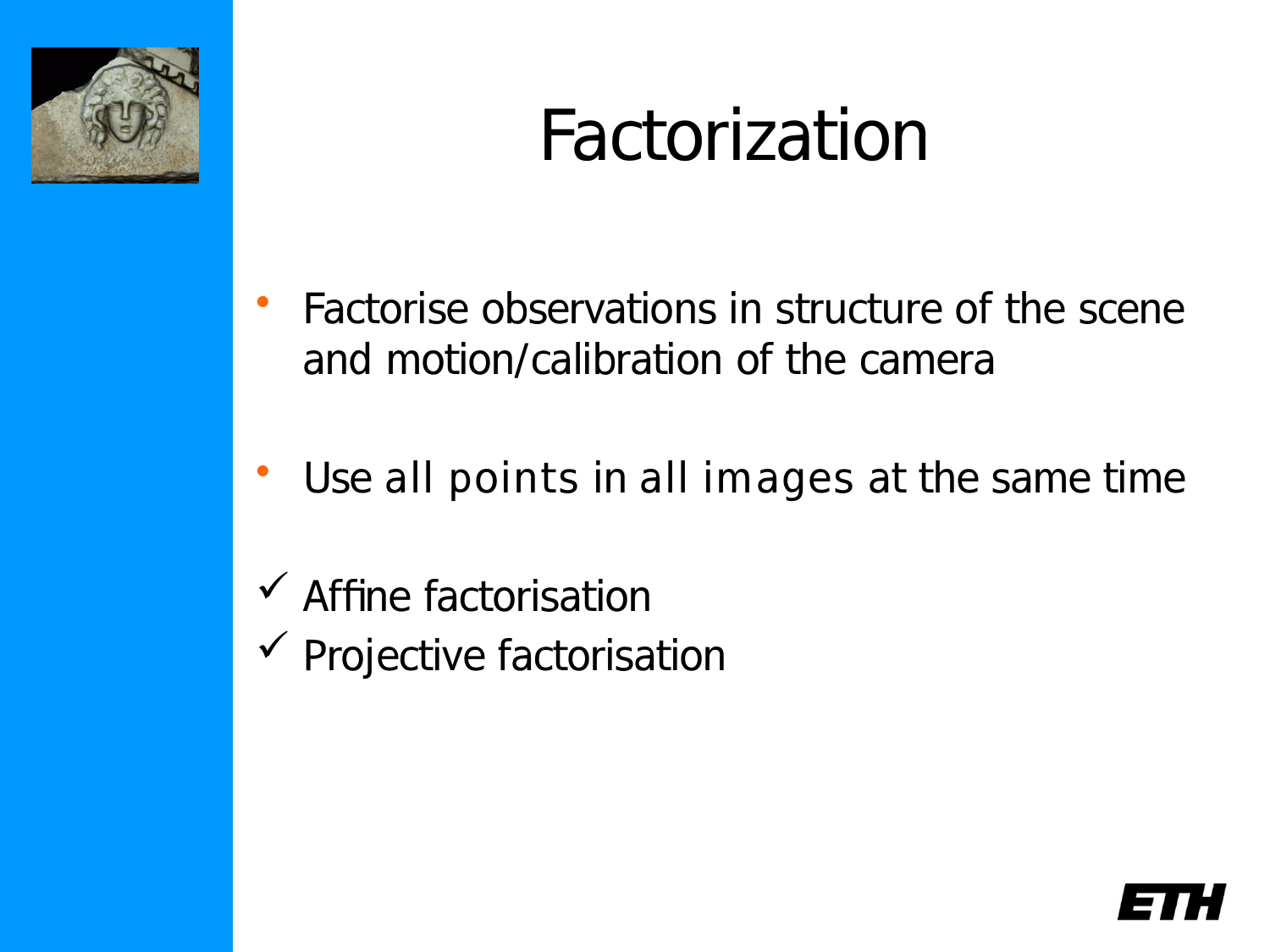

# Factorization
Factorise observations in structure of the scene and motion/calibration of the camera

Use all points in all images at the same time

Affine factorisation
Projective factorisation